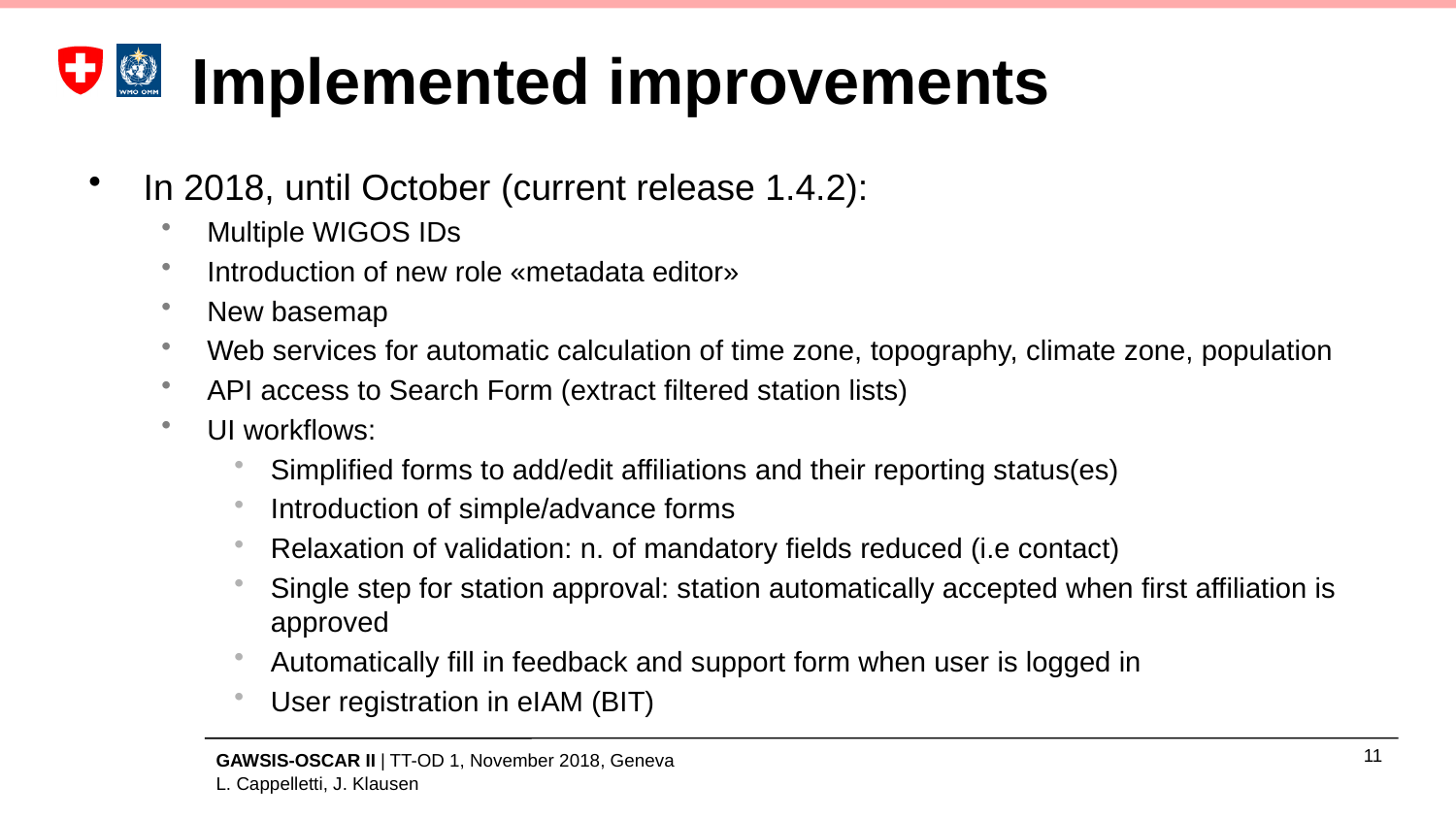

# Implemented improvements
In 2018, until October (current release 1.4.2):
Multiple WIGOS IDs
Introduction of new role «metadata editor»
New basemap
Web services for automatic calculation of time zone, topography, climate zone, population
API access to Search Form (extract filtered station lists)
UI workflows:
Simplified forms to add/edit affiliations and their reporting status(es)
Introduction of simple/advance forms
Relaxation of validation: n. of mandatory fields reduced (i.e contact)
Single step for station approval: station automatically accepted when first affiliation is approved
Automatically fill in feedback and support form when user is logged in
User registration in eIAM (BIT)